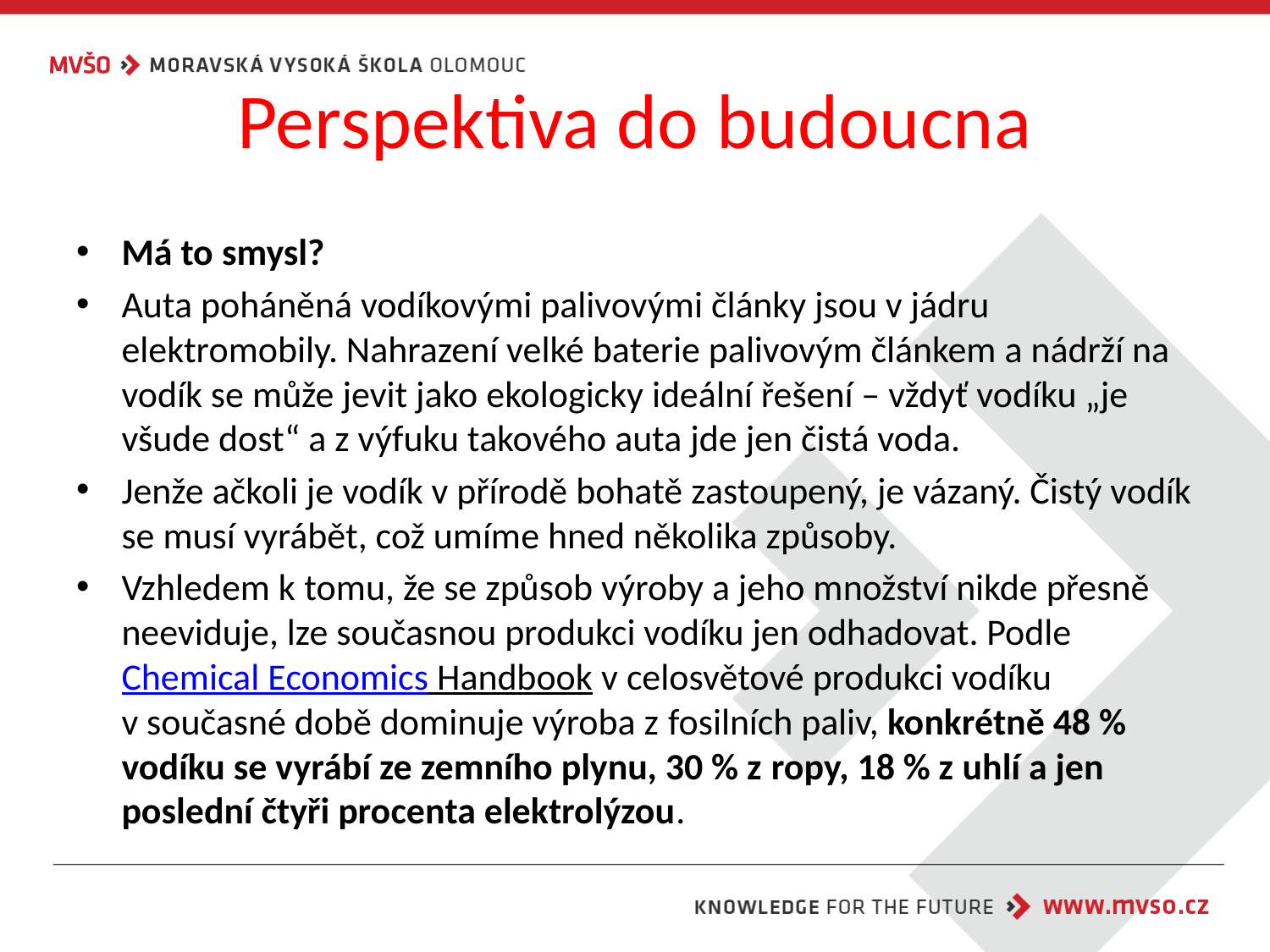

# Perspektiva do budoucna
Má to smysl?
Auta poháněná vodíkovými palivovými články jsou v jádru elektromobily. Nahrazení velké baterie palivovým článkem a nádrží na vodík se může jevit jako ekologicky ideální řešení – vždyť vodíku „je všude dost“ a z výfuku takového auta jde jen čistá voda.
Jenže ačkoli je vodík v přírodě bohatě zastoupený, je vázaný. Čistý vodík se musí vyrábět, což umíme hned několika způsoby.
Vzhledem k tomu, že se způsob výroby a jeho množství nikde přesně neeviduje, lze současnou produkci vodíku jen odhadovat. Podle Chemical Economics Handbook v celosvětové produkci vodíku v současné době dominuje výroba z fosilních paliv, konkrétně 48 % vodíku se vyrábí ze zemního plynu, 30 % z ropy, 18 % z uhlí a jen poslední čtyři procenta elektrolýzou.